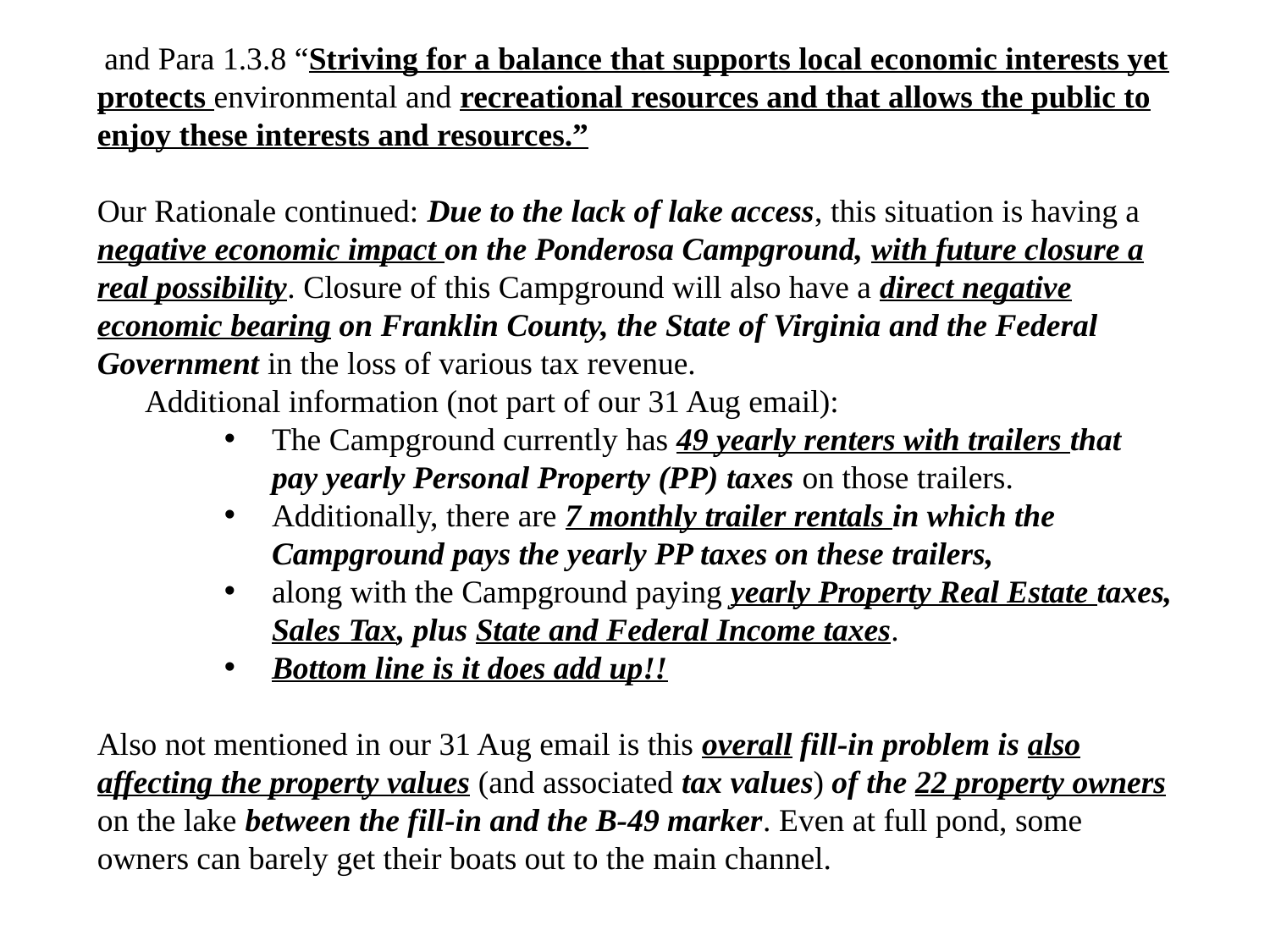

and Para 1.3.8 “Striving for a balance that supports local economic interests yet protects environmental and recreational resources and that allows the public to enjoy these interests and resources.”

Our Rationale continued: Due to the lack of lake access, this situation is having a negative economic impact on the Ponderosa Campground, with future closure a real possibility. Closure of this Campground will also have a direct negative economic bearing on Franklin County, the State of Virginia and the Federal Government in the loss of various tax revenue.
	Additional information (not part of our 31 Aug email):
The Campground currently has 49 yearly renters with trailers that pay yearly Personal Property (PP) taxes on those trailers.
Additionally, there are 7 monthly trailer rentals in which the Campground pays the yearly PP taxes on these trailers,
along with the Campground paying yearly Property Real Estate taxes, Sales Tax, plus State and Federal Income taxes.
Bottom line is it does add up!!

Also not mentioned in our 31 Aug email is this overall fill-in problem is also affecting the property values (and associated tax values) of the 22 property owners on the lake between the fill-in and the B-49 marker. Even at full pond, some owners can barely get their boats out to the main channel.